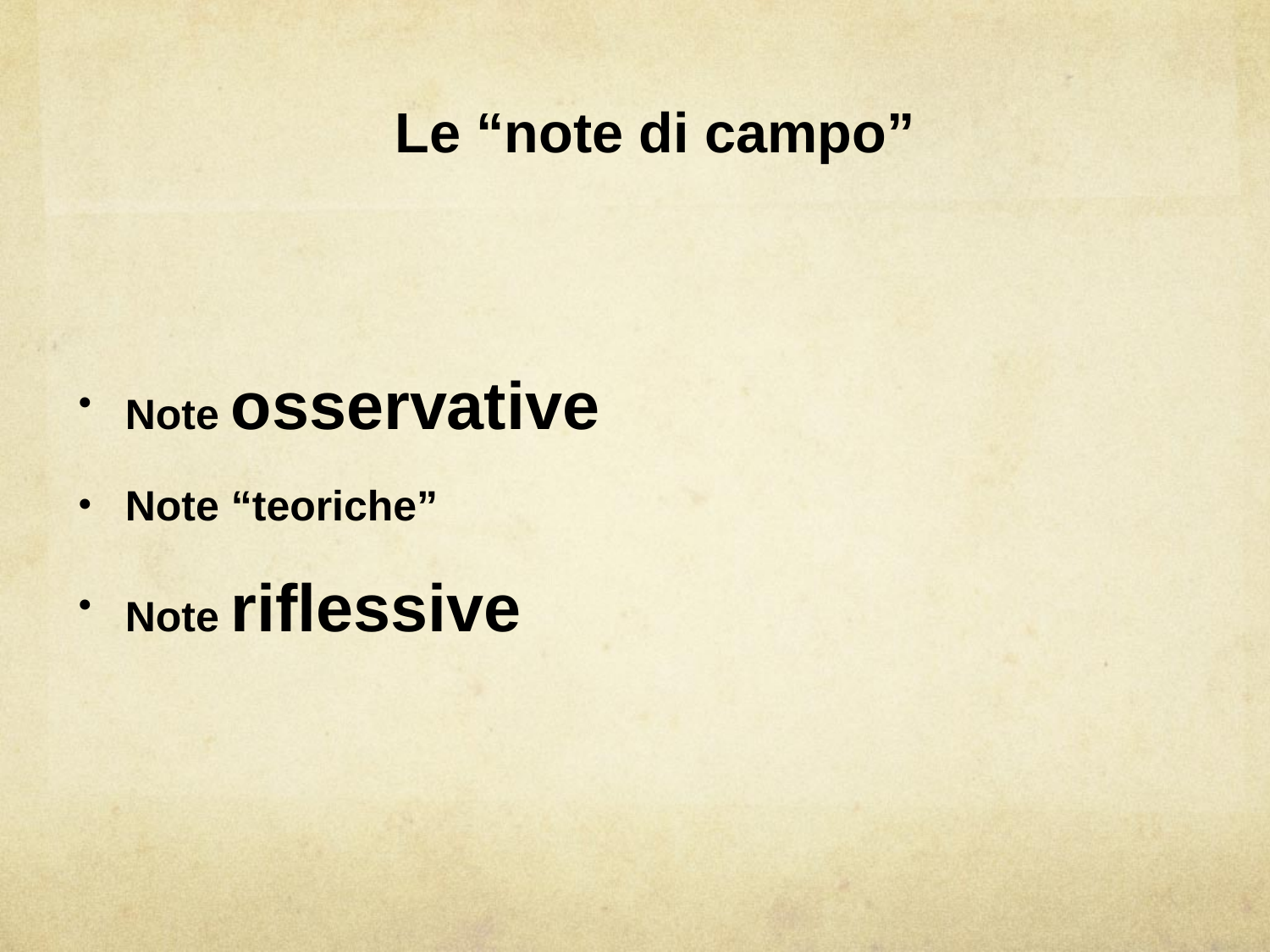

# Le “note di campo”
Note osservative
Note “teoriche”
Note riflessive